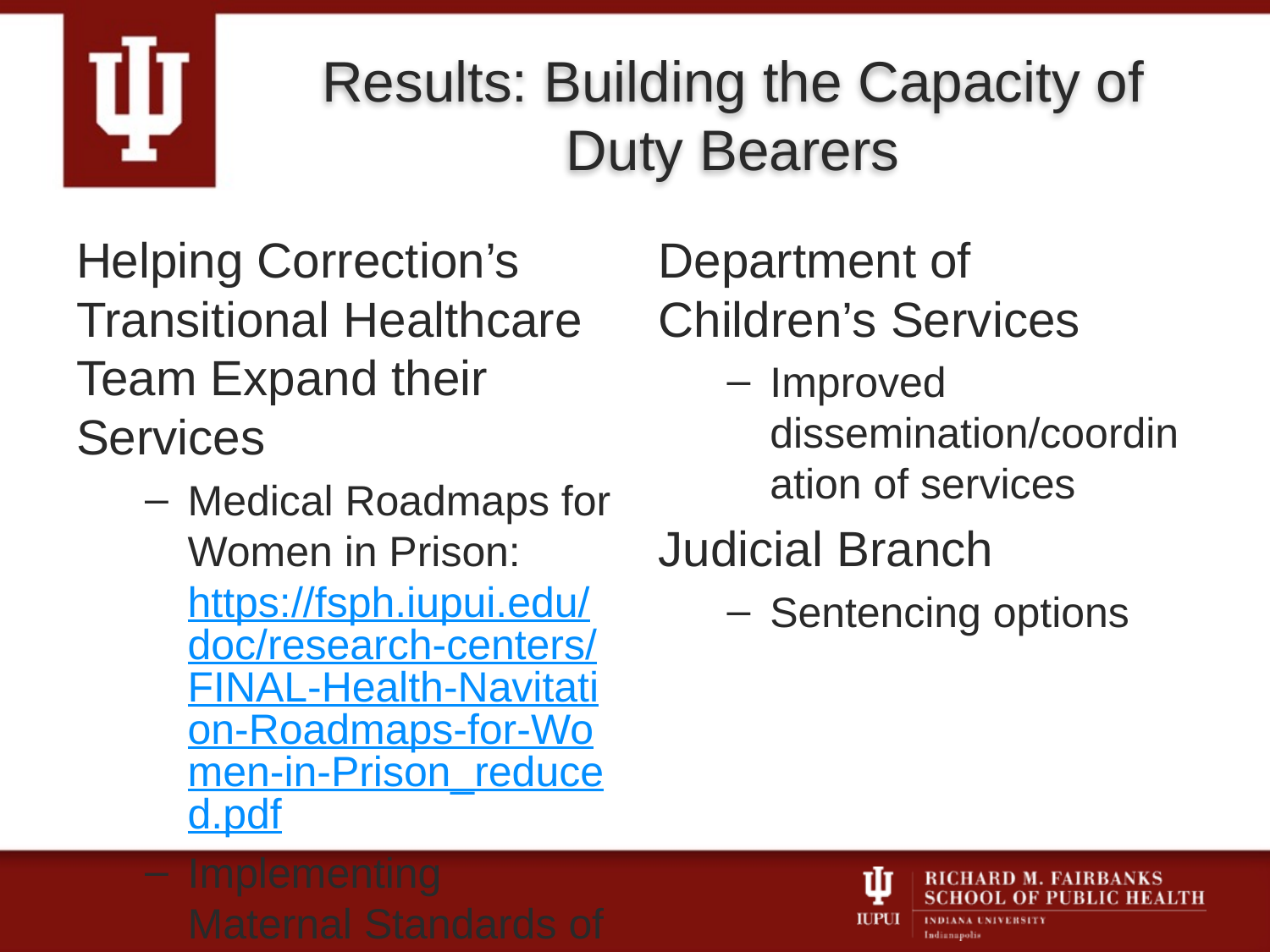

# Results: Building the Capacity of Duty Bearers
Helping Correction’s Transitional Healthcare Team Expand their Services
Medical Roadmaps for Women in Prison: https://fsph.iupui.edu/doc/research-centers/FINAL-Health-Navitation-Roadmaps-for-Women-in-Prison_reduced.pdf
Implementing Maternal Standards of Care

Department of Children’s Services
Improved dissemination/coordination of services
Judicial Branch
Sentencing options
ICPA2022